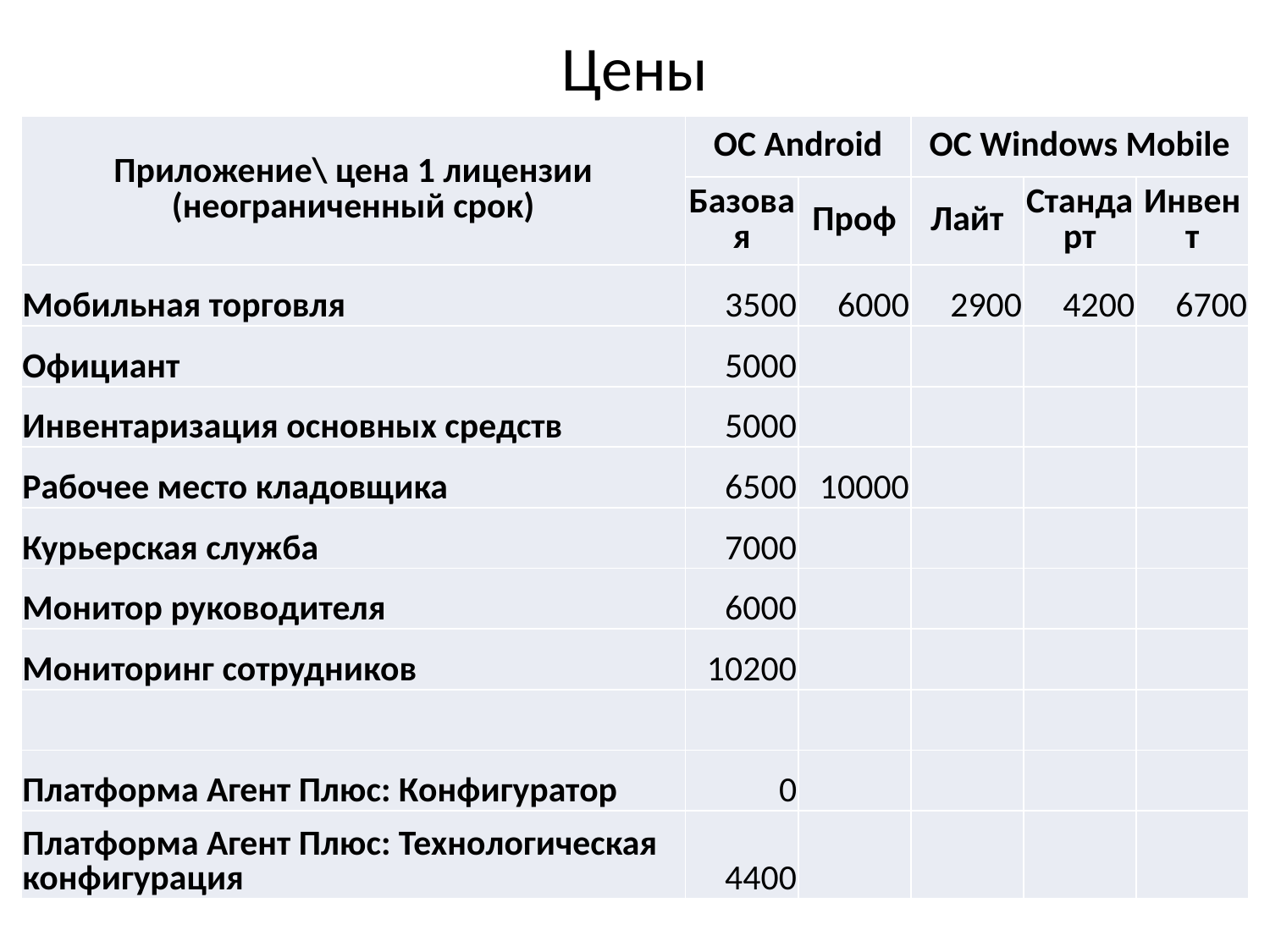

# Цены
| Приложение\ цена 1 лицензии (неограниченный срок) | ОС Android |  | ОС Windows Mobile |  |  |
| --- | --- | --- | --- | --- | --- |
|  | Базовая | Проф | Лайт | Стандарт | Инвент |
| Мобильная торговля | 3500 | 6000 | 2900 | 4200 | 6700 |
| Официант | 5000 |  |  |  |  |
| Инвентаризация основных средств | 5000 |  |  |  |  |
| Рабочее место кладовщика | 6500 | 10000 |  |  |  |
| Курьерская служба | 7000 |  |  |  |  |
| Монитор руководителя | 6000 |  |  |  |  |
| Мониторинг сотрудников | 10200 |  |  |  |  |
|  |  |  |  |  |  |
| Платформа Агент Плюс: Конфигуратор | 0 |  |  |  |  |
| Платформа Агент Плюс: Технологическая конфигурация | 4400 |  |  |  |  |